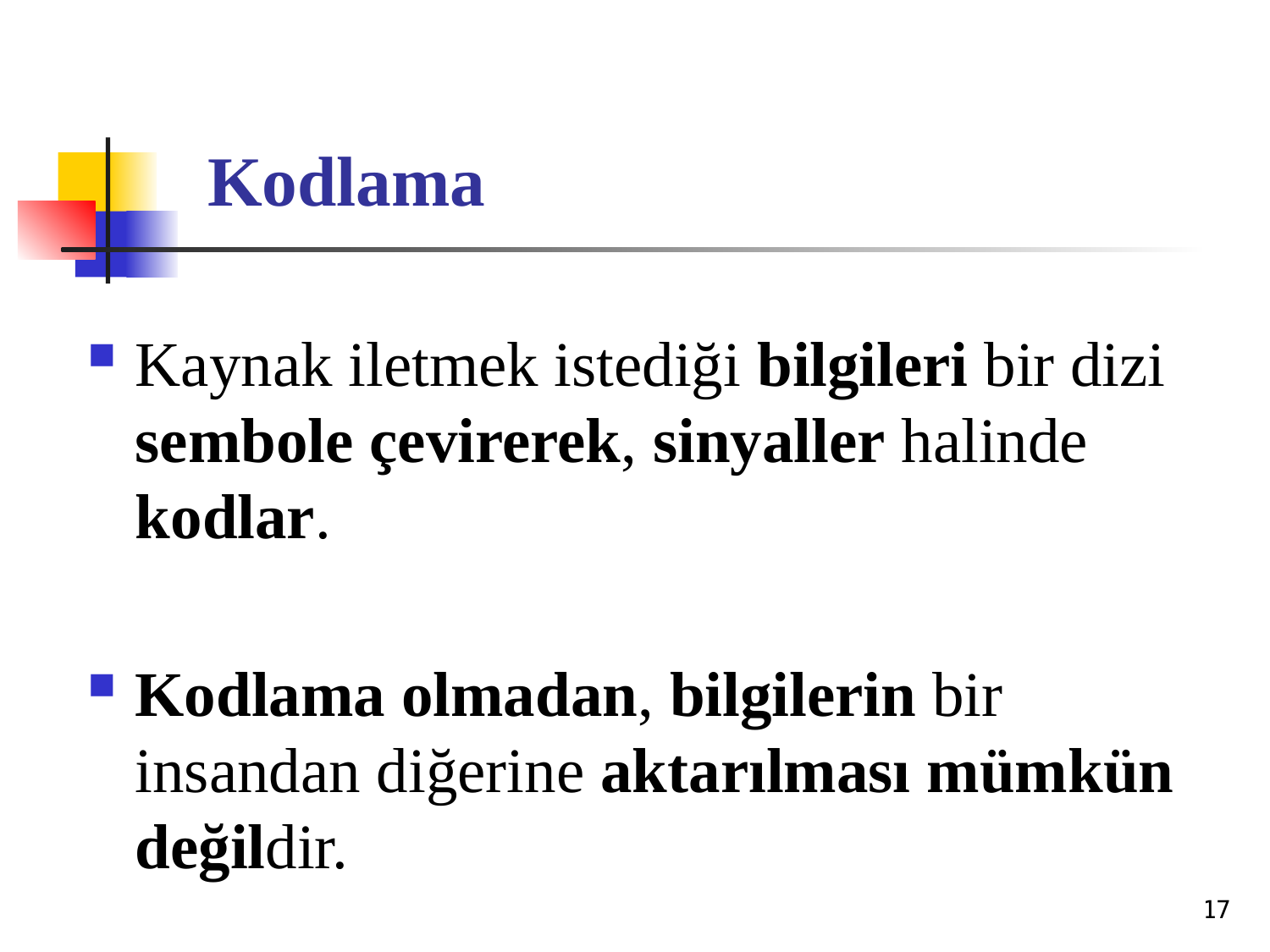

# Kodlama
Kaynak iletmek istediği bilgileri bir dizi sembole çevirerek, sinyaller halinde kodlar.

Kodlama olmadan, bilgilerin bir insandan diğerine aktarılması mümkün değildir.
17